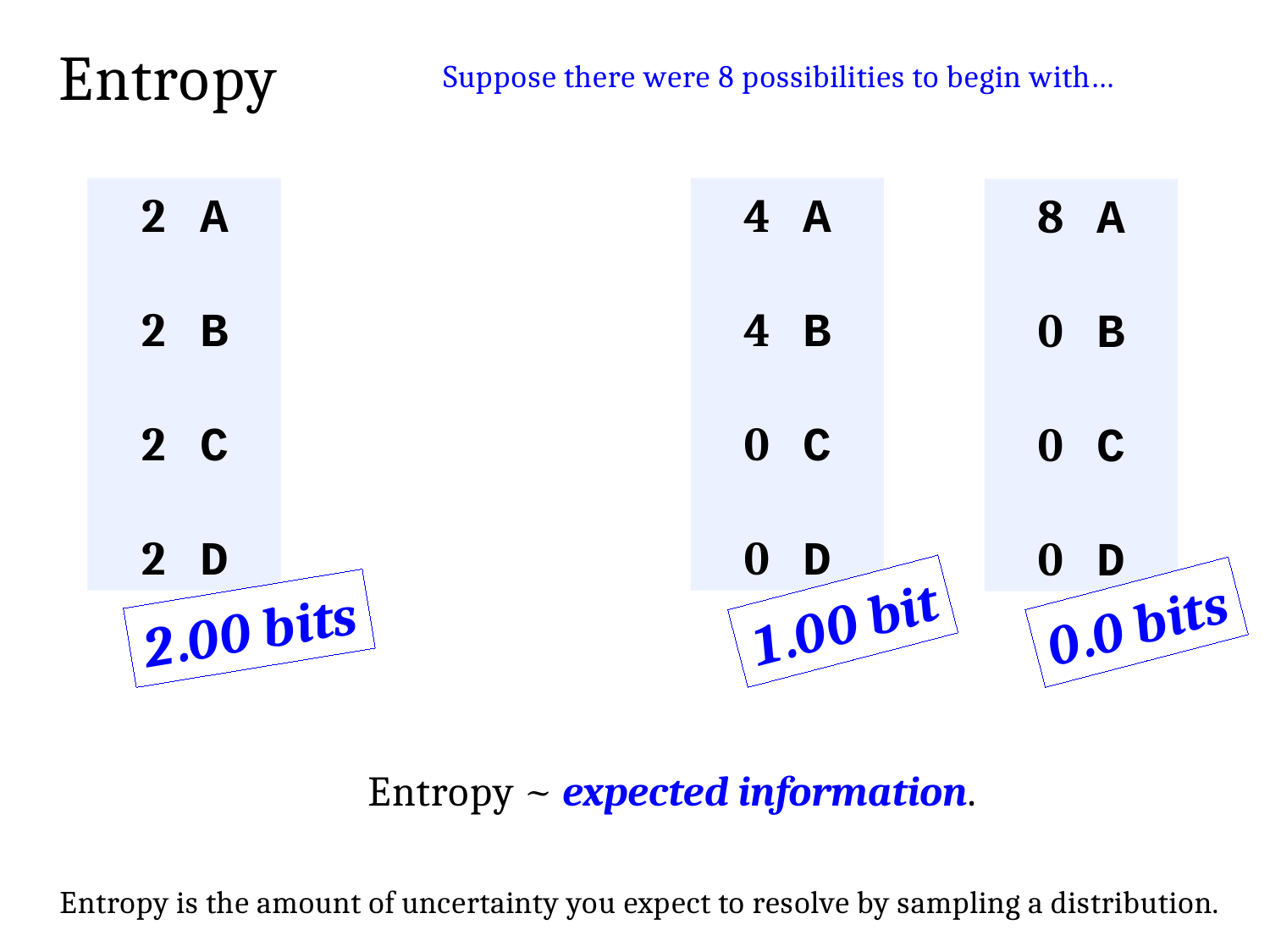

Entropy
Suppose there were 8 possibilities to begin with…
4   A

4   B

0   C

0   D
2   A

2   B

2   C

2   D
8   A

0   B

0   C

0   D
1.00 bit
0.0 bits
2.00 bits
Entropy ~ expected information.
Entropy is the amount of uncertainty you expect to resolve by sampling a distribution.